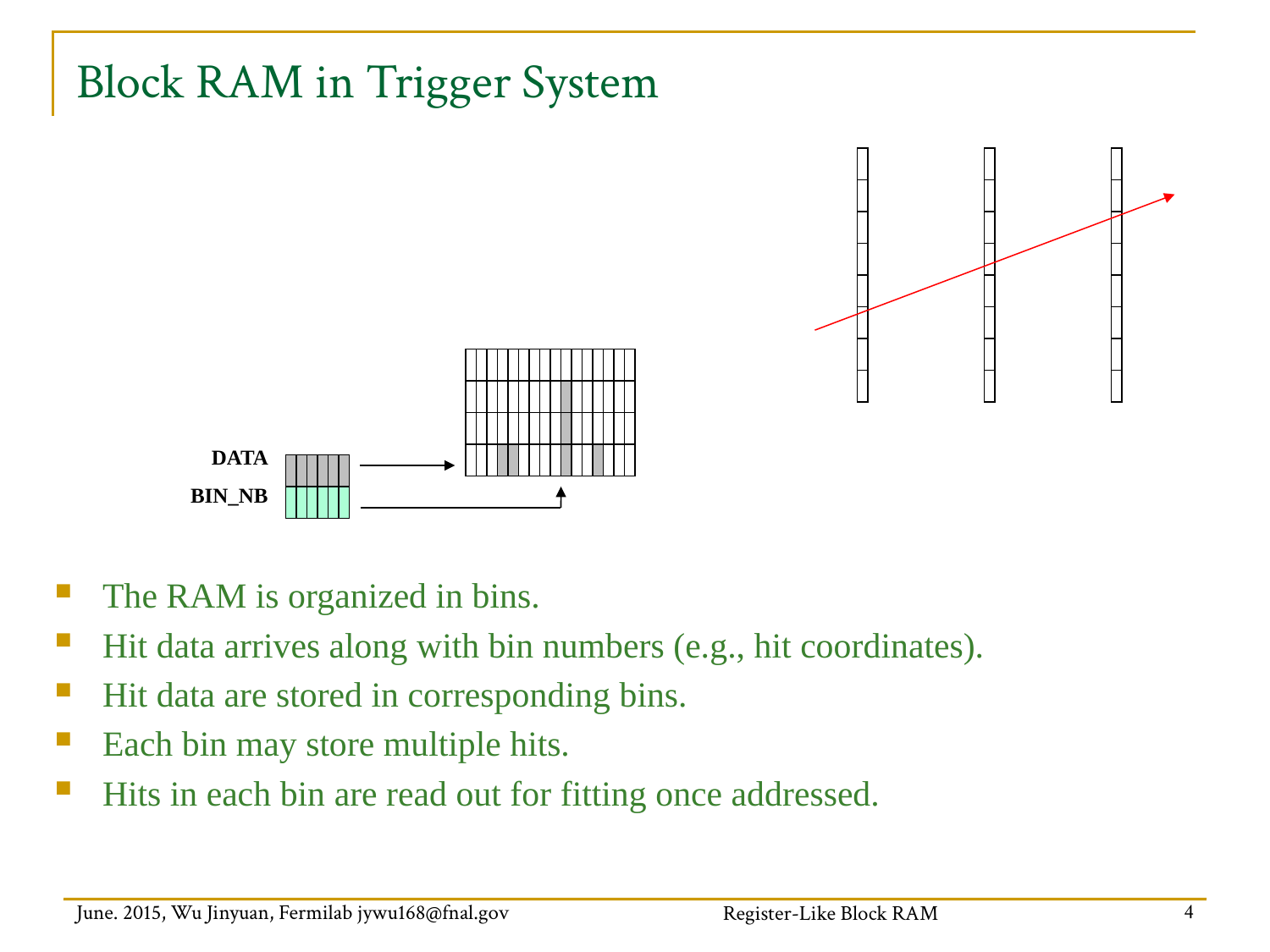

# Block RAM in Trigger System

DATA

BIN_NB

The RAM is organized in bins.
Hit data arrives along with bin numbers (e.g., hit coordinates).
Hit data are stored in corresponding bins.
Each bin may store multiple hits.
Hits in each bin are read out for fitting once addressed.
Register-Like Block RAM
June. 2015, Wu Jinyuan, Fermilab jywu168@fnal.gov
4